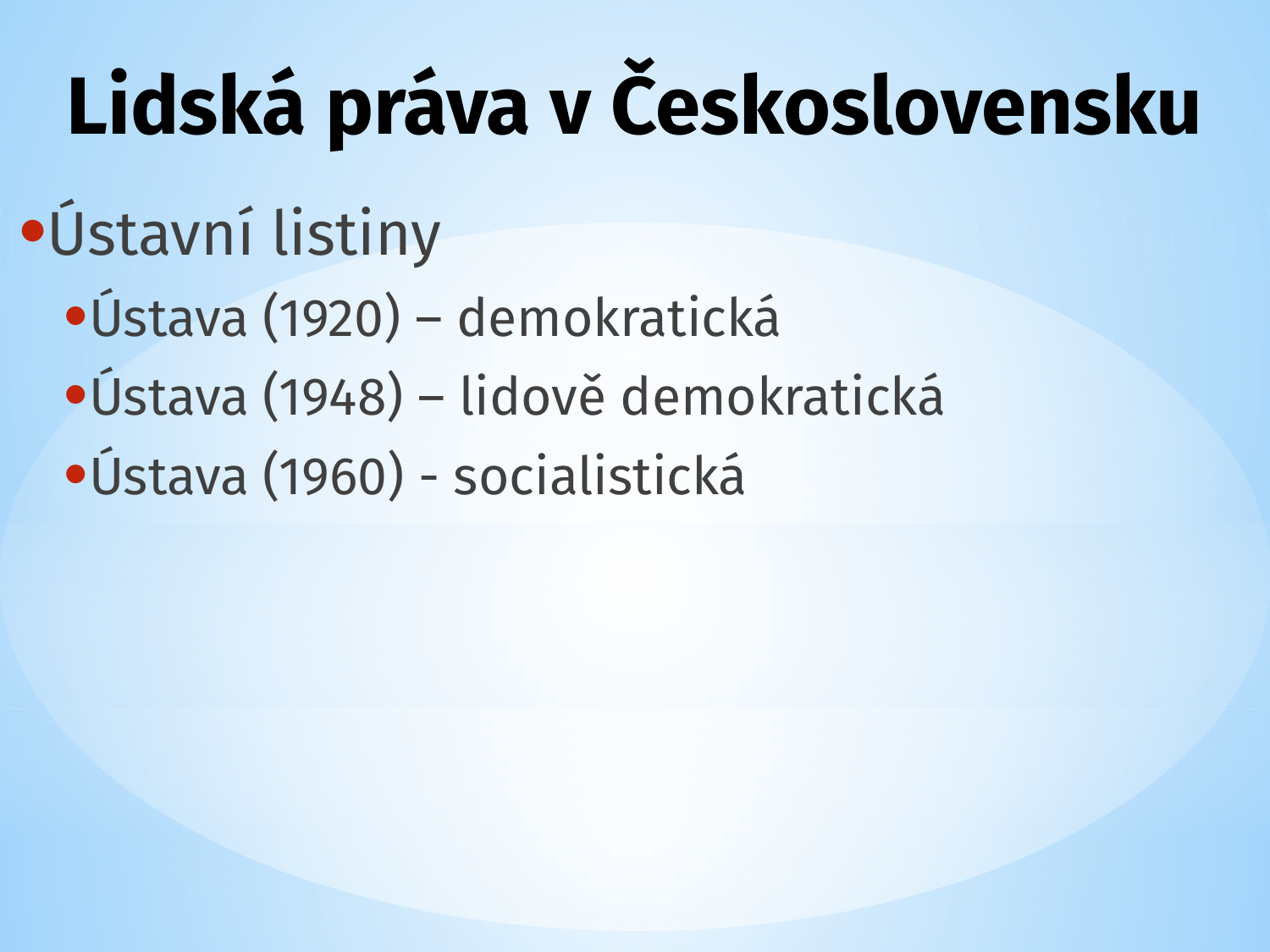

# Lidská práva v Československu
Ústavní listiny
Ústava (1920) – demokratická
Ústava (1948) – lidově demokratická
Ústava (1960) - socialistická